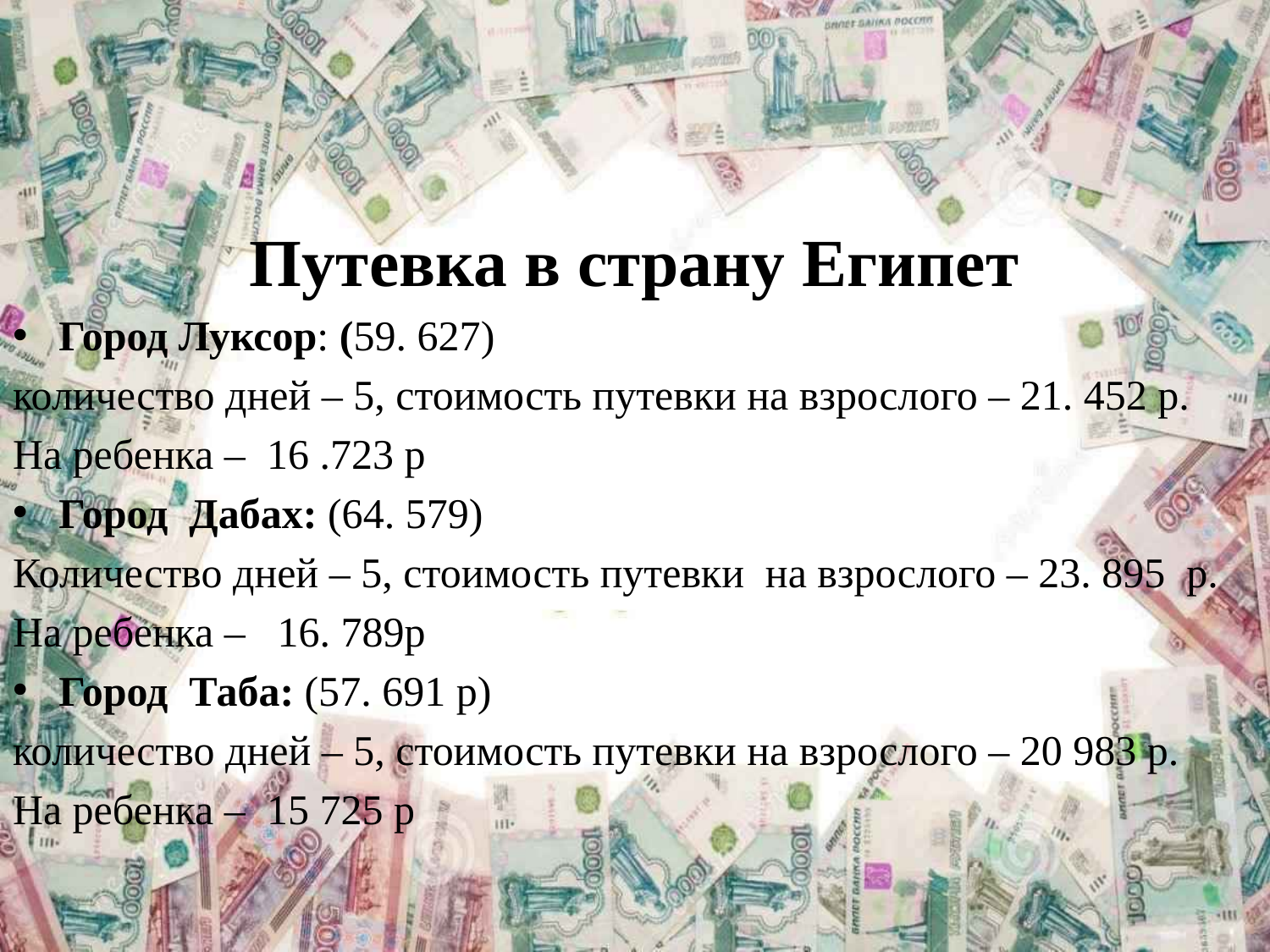

#

              Путевка в страну Египет
Город Луксор: (59. 627)
количество дней – 5, стоимость путевки на взрослого – 21. 452 р.
На ребенка –  16 .723 р
Город  Дабах: (64. 579)
Количество дней – 5, стоимость путевки  на взрослого – 23. 895  р.
На ребенка –   16. 789р
Город  Таба: (57. 691 р)
количество дней – 5, стоимость путевки на взрослого – 20 983 р.
На ребенка –  15 725 р